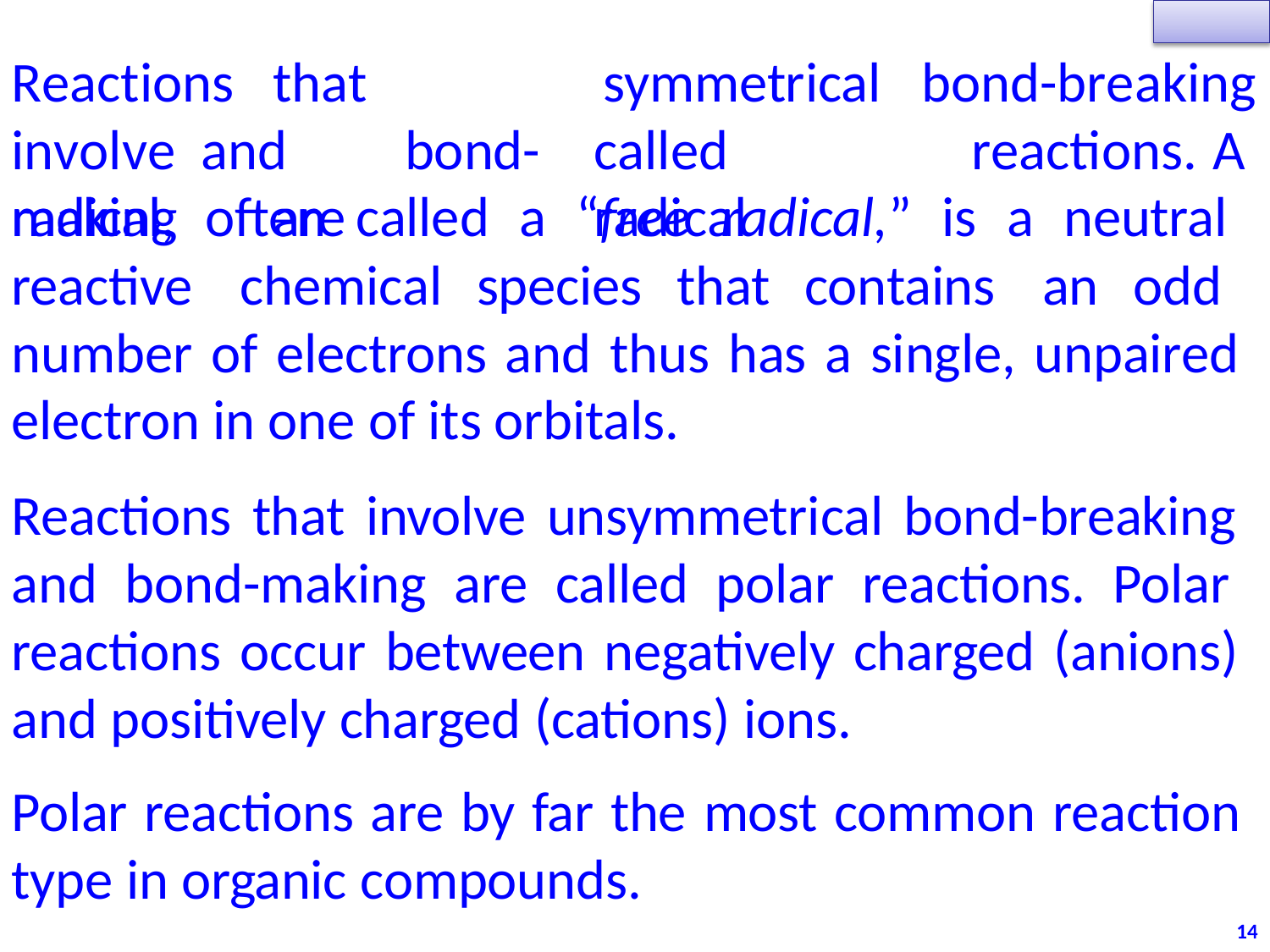

# Reactions	that	involve  and	bond-making	are
symmetrical  called	radical
bond-breaking  reactions.	A
radical, often called a “free radical,” is a neutral  reactive chemical species that contains an odd  number of electrons and thus has a single, unpaired  electron in one of its orbitals.
Reactions that involve unsymmetrical bond-breaking  and bond-making are called polar reactions. Polar  reactions occur between negatively charged (anions)  and positively charged (cations) ions.
Polar reactions are by far the most common reaction  type in organic compounds.

14